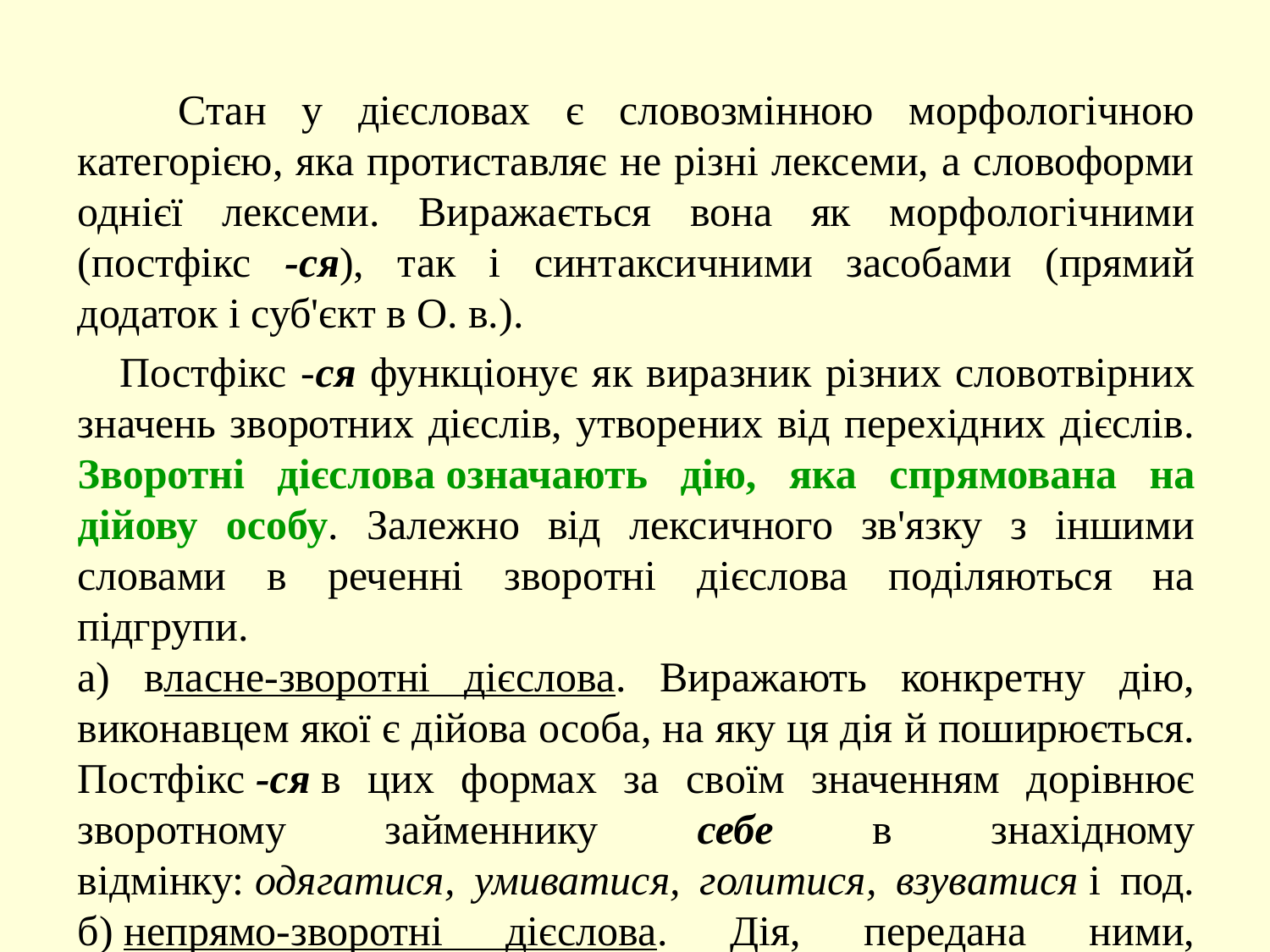

Стан у дієсловах є словозмінною морфологічною категорією, яка протиставляє не різні лексеми, а словоформи однієї лексеми. Виражається вона як морфологічними (постфікс -ся), так і синтаксичними засобами (прямий додаток і суб'єкт в О. в.).
   Постфікс -ся функціонує як виразник різних словотвірних значень зворотних дієслів, утворених від перехідних дієслів. Зворотні дієслова означають дію, яка спрямована на дійову особу. Залежно від лексичного зв'язку з іншими словами в реченні зворотні дієслова поділяються на підгрупи.
а) власне-зворотні дієслова. Виражають конкретну дію, виконавцем якої є дійова особа, на яку ця дія й поширюється. Постфікс -ся в цих формах за своїм значенням дорівнює зворотному займеннику себе в знахідному відмінку: одягатися, умиватися, голитися, взуватися і под.
б) непрямо-зворотні дієслова. Дія, передана ними, виконується дійовою особою, об'єкт дії виступає у функції непрямого додатка або зовсім усунений: запасатися (їжею), поратися (біля печі).
в) загально-зворотні дієслова. Вказують на внутрішній стан людини, її настрій, переживання: вертітися, гніватися, сміятися, журитися, турбуватися.
г) безоб'єктно-зворотні дієслова. Виражають дію, постійно властиву дійовій особі: кропива жалиться, корова б'ється, собака кусається.
ґ) взаємно-зворотні дієслова. Означають дію, яку виконують дві або кілька дійових осіб, кожна з яких є одночасно і об'єктом дії. Дії суб'єктів спрямовані один на одного: листуватися, радитися, зустрічатися, боротися.